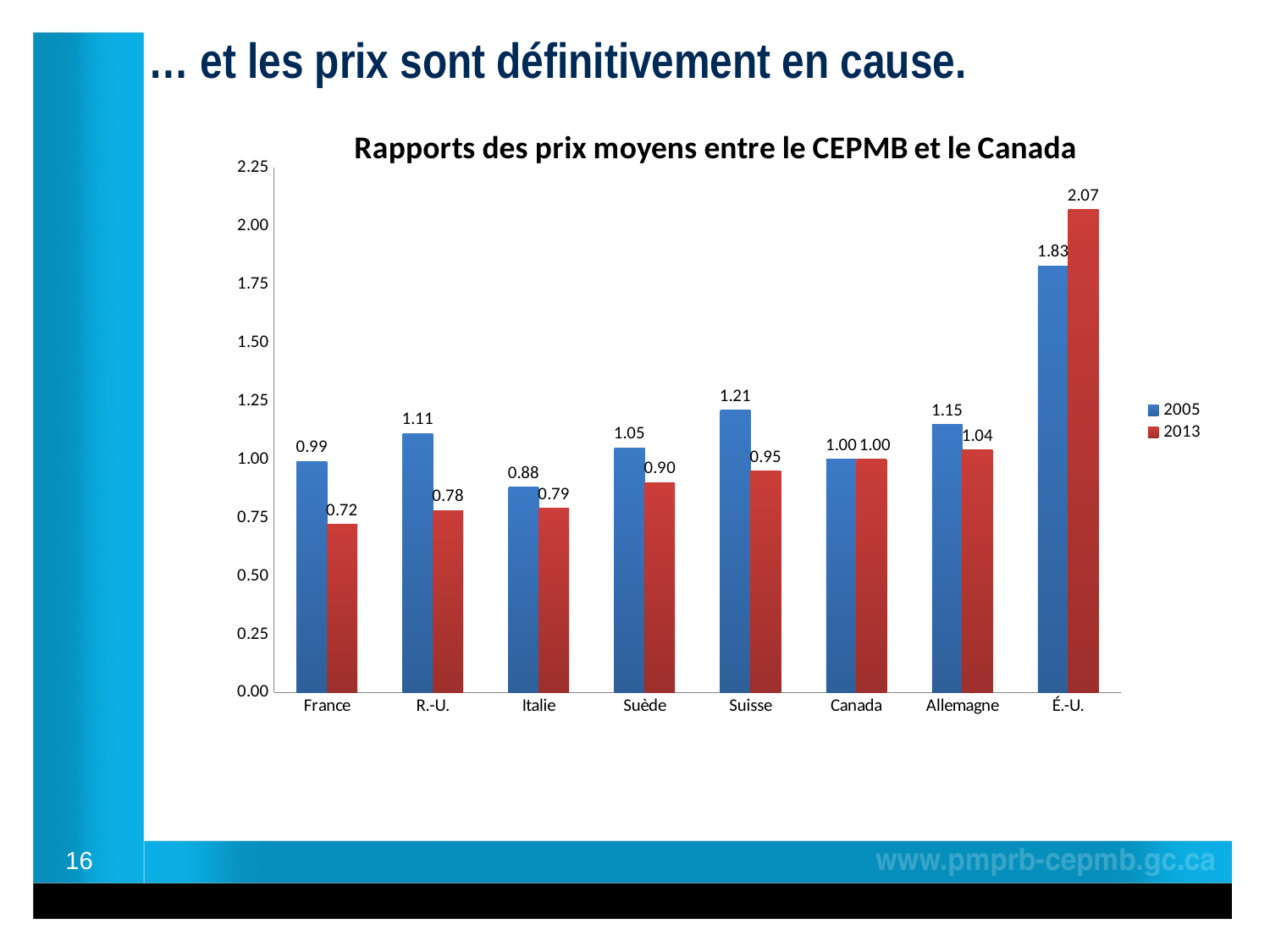

… et les prix sont définitivement en cause.

### Chart: Rapports des prix moyens entre le CEPMB et le Canada

| Category | 2005 | 2013 |
|---|---|---|
| France | 0.99 | 0.72 |
| R.-U. | 1.11 | 0.78 |
| Italie | 0.88 | 0.79 |
| Suède | 1.05 | 0.9 |
| Suisse | 1.21 | 0.95 |
| Canada | 1.0 | 1.0 |
| Allemagne | 1.15 | 1.04 |
| É.-U. | 1.83 | 2.07 |
16